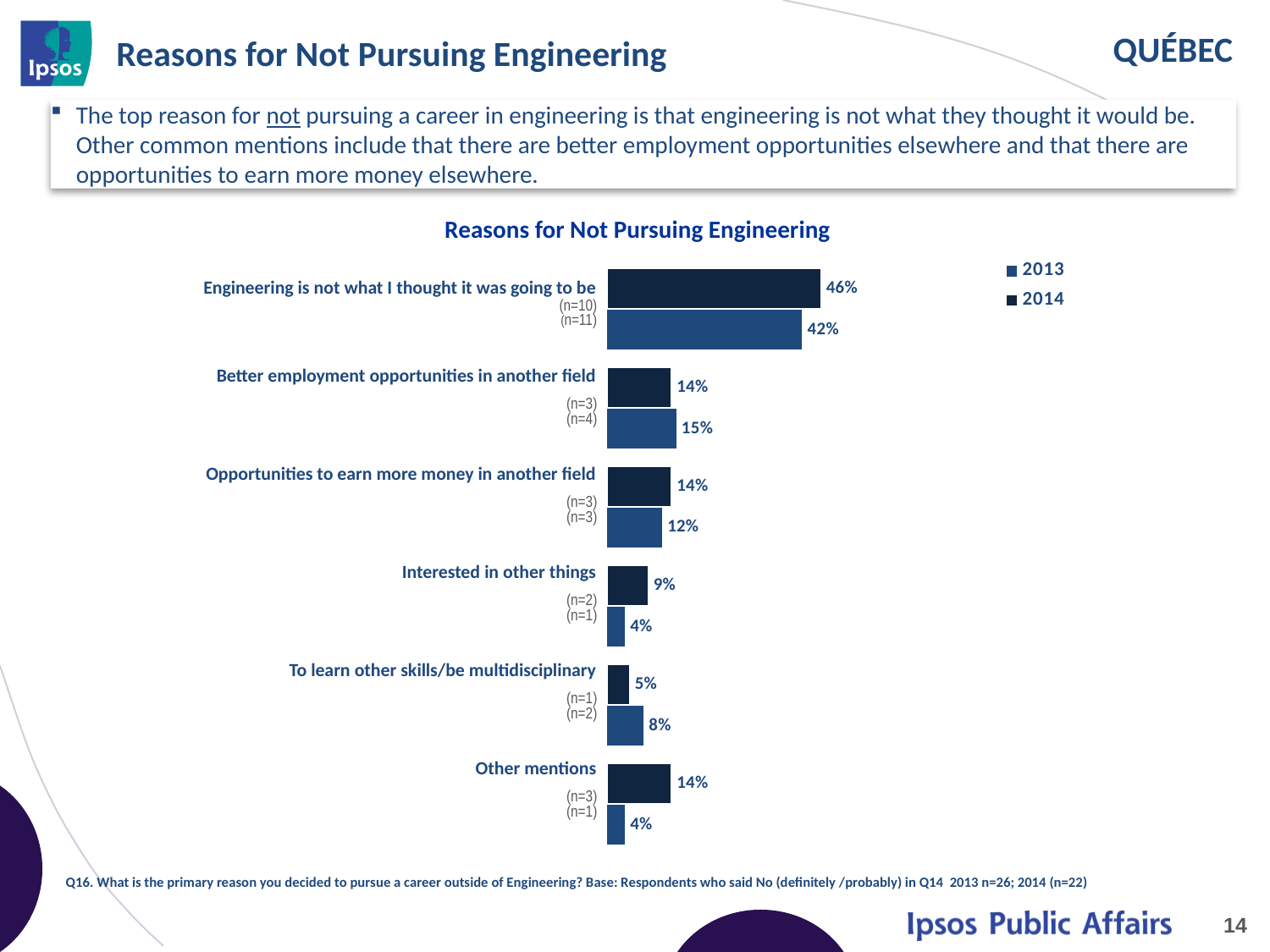

# Reasons for Not Pursuing Engineering
The top reason for not pursuing a career in engineering is that engineering is not what they thought it would be. Other common mentions include that there are better employment opportunities elsewhere and that there are opportunities to earn more money elsewhere.
Reasons for Not Pursuing Engineering

### Chart

| Category | 2014 | 2013 |
|---|---|---|
| Engineering is not what I thought it was going to be | 0.46 | 0.42 |
| Better employment opportunities in another field | 0.14 | 0.15 |
| Opportunities to earn more money in another field | 0.14 | 0.12 |
| Interested in other things | 0.09 | 0.04 |
| To learn other skills/be multidisciplinary | 0.05 | 0.08 |
| Other mentions | 0.14 | 0.04 |
| Engineering is not what I thought it was going to be |
| --- |
| (n=10) (n=11) |
| Better employment opportunities in another field |
| (n=3) (n=4) |
| Opportunities to earn more money in another field |
| (n=3) (n=3) |
| Interested in other things |
| (n=2) (n=1) |
| To learn other skills/be multidisciplinary |
| (n=1) (n=2) |
| Other mentions |
| (n=3) (n=1) |
Q16. What is the primary reason you decided to pursue a career outside of Engineering? Base: Respondents who said No (definitely /probably) in Q14  2013 n=26; 2014 (n=22)
14